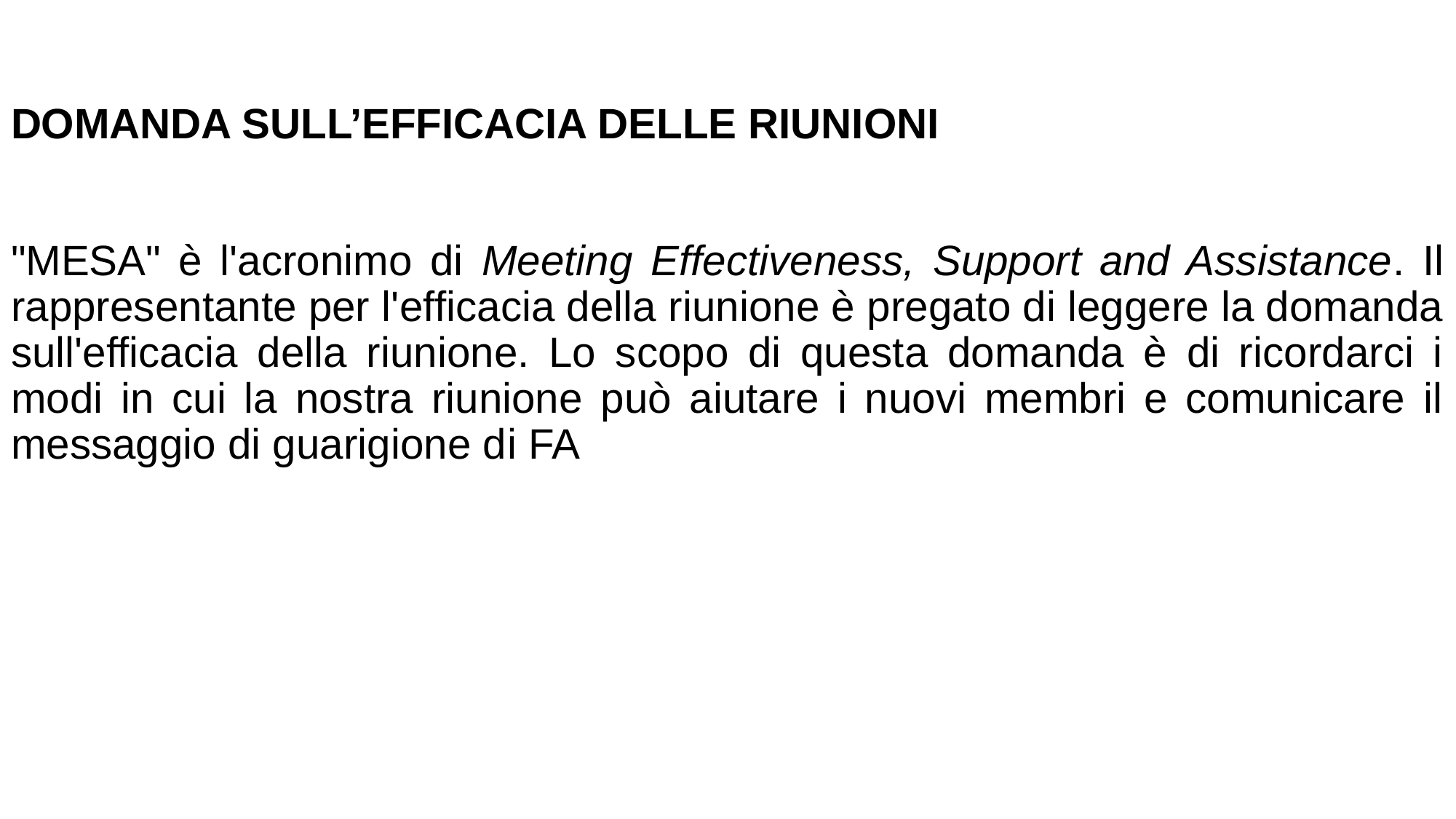

DOMANDA SULL’EFFICACIA DELLE RIUNIONI

"MESA" è l'acronimo di Meeting Effectiveness, Support and Assistance. Il rappresentante per l'efficacia della riunione è pregato di leggere la domanda sull'efficacia della riunione. Lo scopo di questa domanda è di ricordarci i modi in cui la nostra riunione può aiutare i nuovi membri e comunicare il messaggio di guarigione di FA